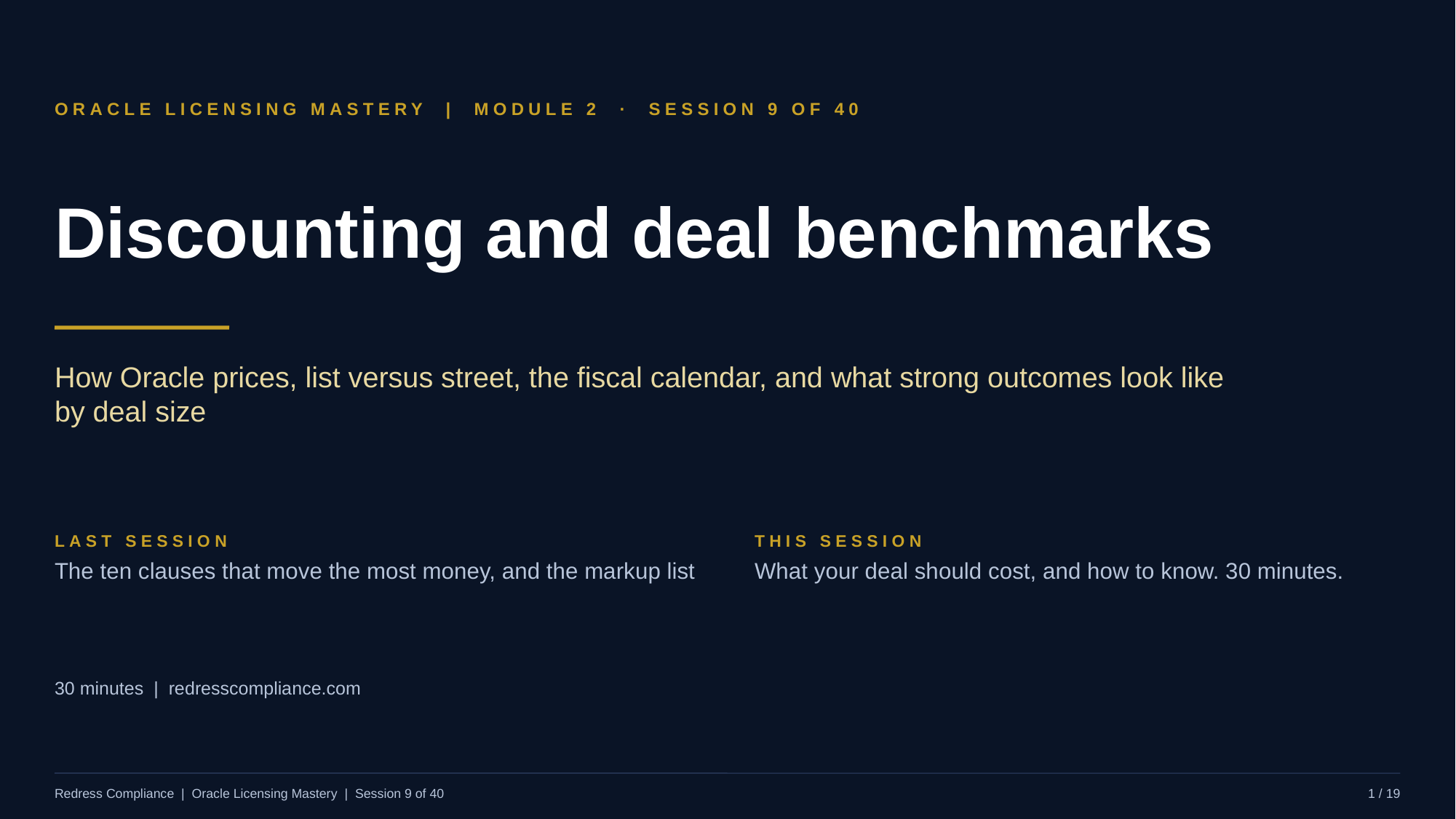

ORACLE LICENSING MASTERY  |  MODULE 2  ·  SESSION 9 OF 40
Discounting and deal benchmarks

How Oracle prices, list versus street, the fiscal calendar, and what strong outcomes look like by deal size
LAST SESSION
The ten clauses that move the most money, and the markup list
THIS SESSION
What your deal should cost, and how to know. 30 minutes.
30 minutes  |  redresscompliance.com

Redress Compliance  |  Oracle Licensing Mastery  |  Session 9 of 40
1 / 19